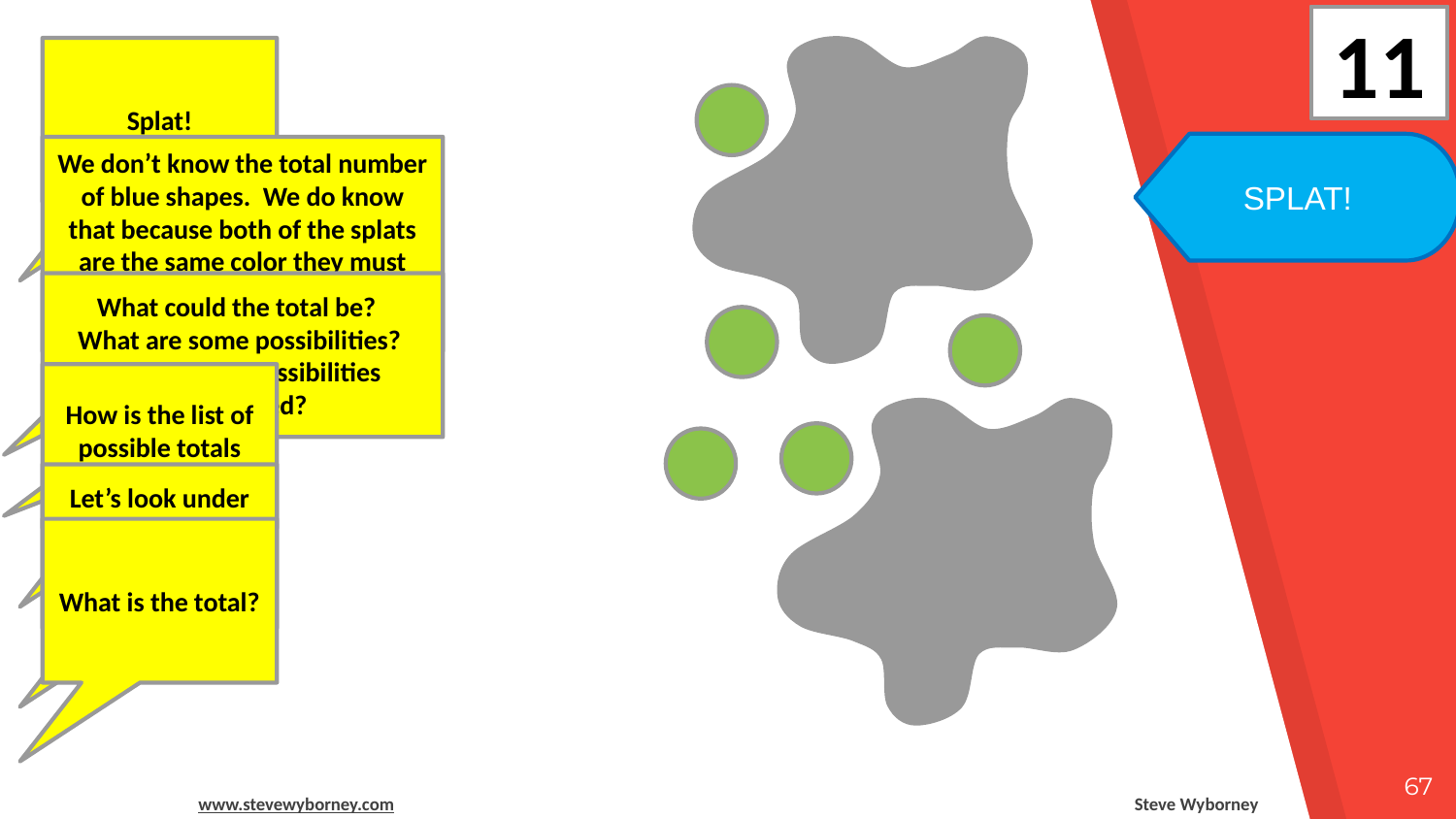

?
11

Splat!

SPLAT!
We don’t know the total number of blue shapes.  We do know that because both of the splats are the same color they must have the same number under each of them.

What could the total be?
What are some possibilities?
How are the possibilities connected?

How is the list of possible totals like the picture?

Let’s look under one splat to see how many shapes are there.

What is the total?

67
www.stevewyborney.com
Steve Wyborney